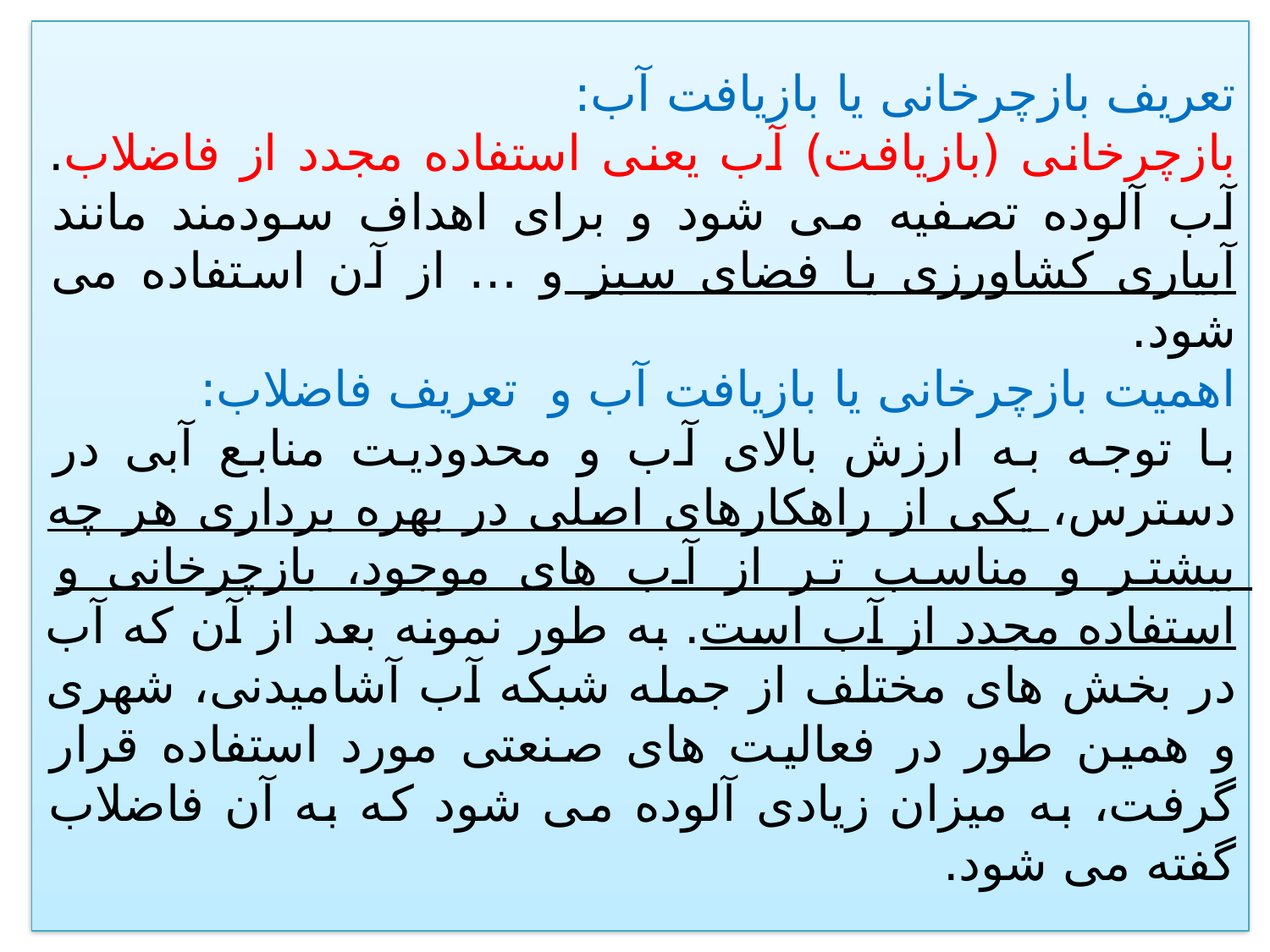

تعریف بازچرخانی یا بازیافت آب:
بازچرخانی (بازیافت) آب یعنی استفاده مجدد از فاضلاب. آب آلوده تصفیه می شود و برای اهداف سودمند مانند آبیاری کشاورزی یا فضای سبز و … از آن استفاده می شود.
اهمیت بازچرخانی یا بازیافت آب و  تعریف فاضلاب:
با توجه به ارزش بالای آب و محدودیت منابع آبی در دسترس، یکی از راهکارهای اصلی در بهره برداری هر چه بیشتر و مناسب تر از آب های موجود، بازچرخانی و استفاده مجدد از آب است. به طور نمونه بعد از آن که آب در بخش های مختلف از جمله شبکه آب آشامیدنی، شهری و همین طور در فعالیت های صنعتی مورد استفاده قرار گرفت، به میزان زیادی آلوده می شود که به آن فاضلاب گفته می شود.